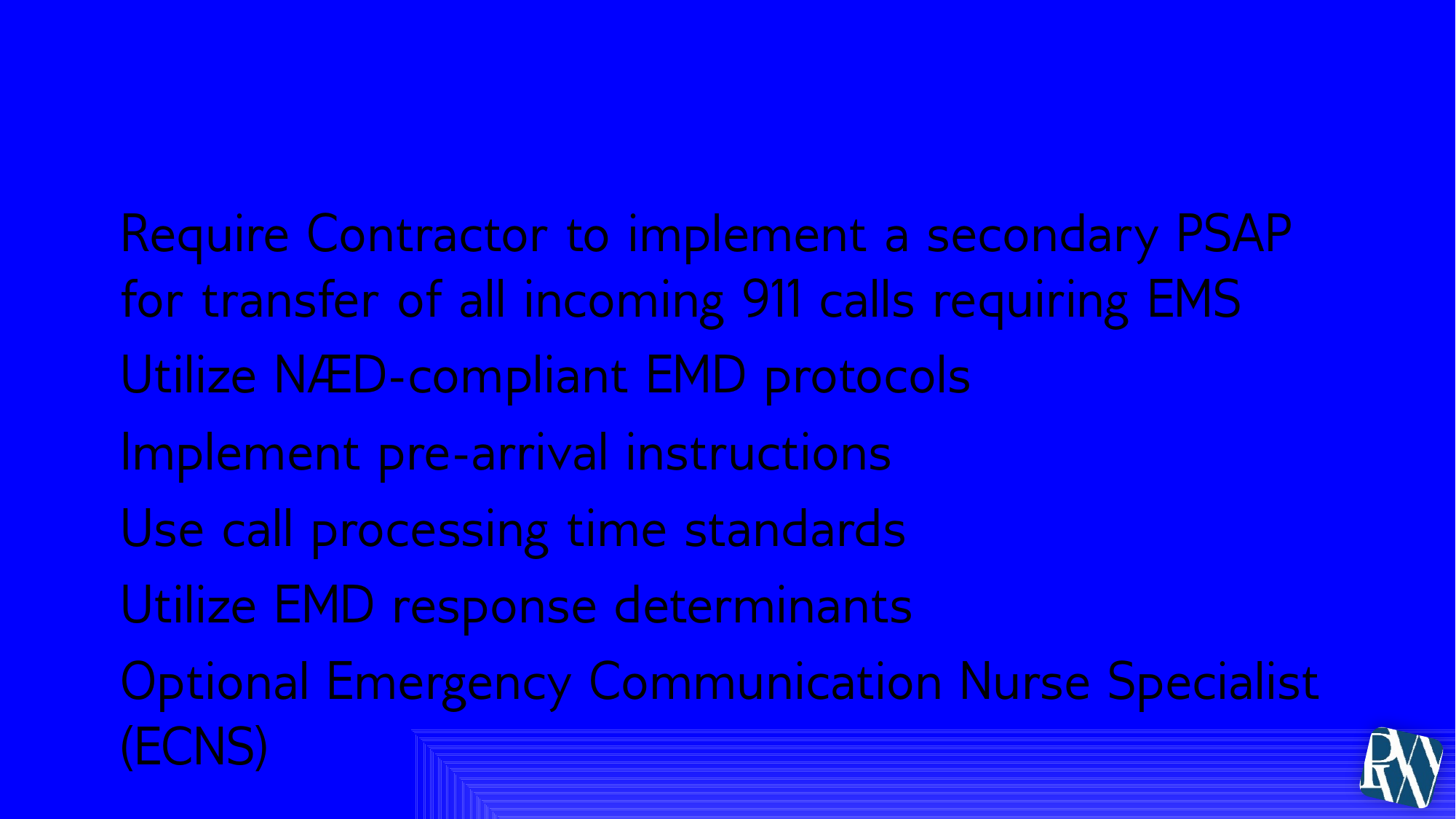

# 1. Implement Centralized EMD
Require Contractor to implement a secondary PSAP for transfer of all incoming 911 calls requiring EMS
Utilize NAED-compliant EMD protocols
Implement pre-arrival instructions
Use call processing time standards
Utilize EMD response determinants
Optional Emergency Communication Nurse Specialist (ECNS)